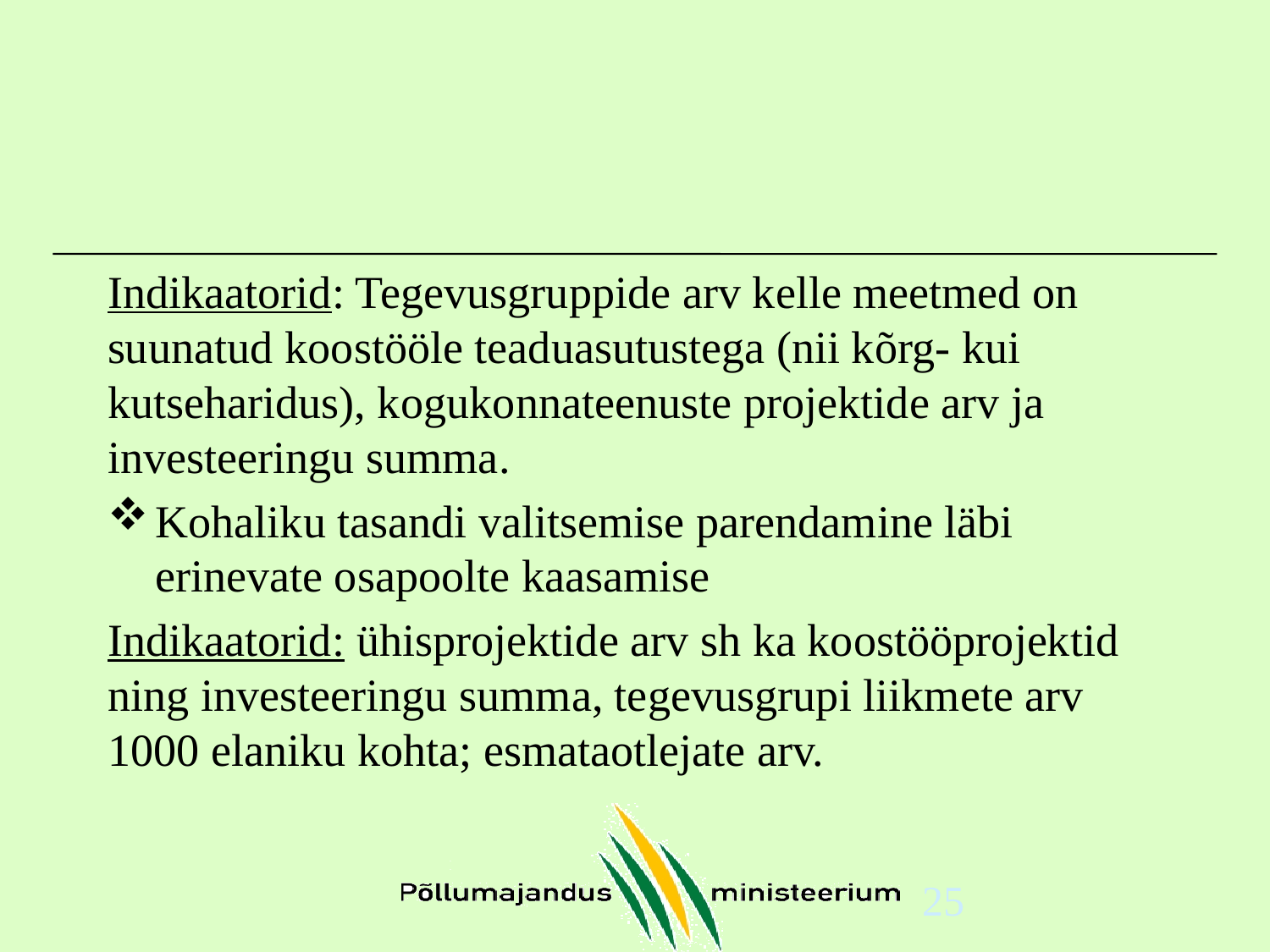

#
Indikaatorid: Tegevusgruppide arv kelle meetmed on suunatud koostööle teaduasutustega (nii kõrg- kui kutseharidus), kogukonnateenuste projektide arv ja investeeringu summa.
Kohaliku tasandi valitsemise parendamine läbi erinevate osapoolte kaasamise
Indikaatorid: ühisprojektide arv sh ka koostööprojektid ning investeeringu summa, tegevusgrupi liikmete arv 1000 elaniku kohta; esmataotlejate arv.

25